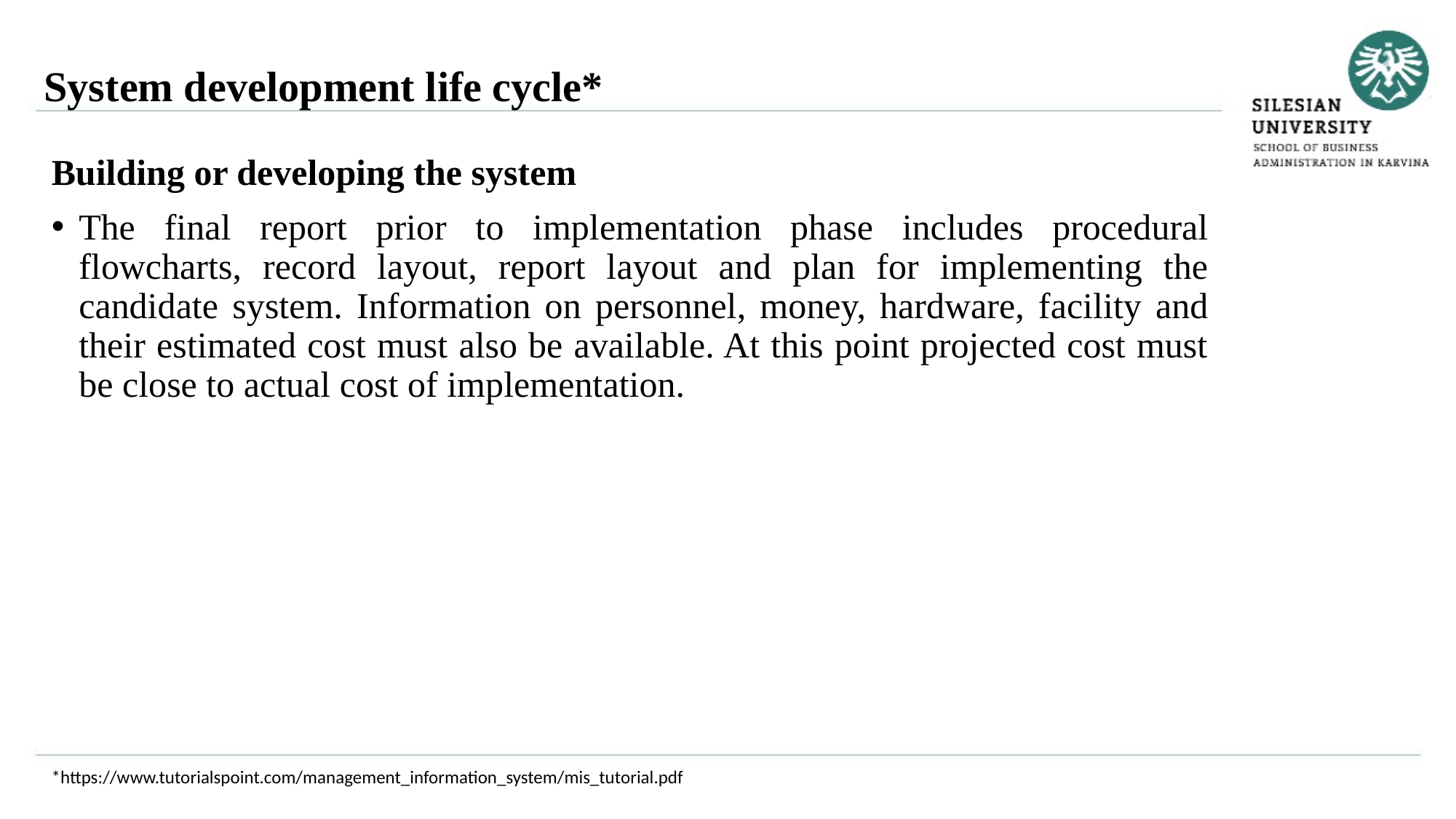

System development life cycle*

Building or developing the system
The final report prior to implementation phase includes procedural flowcharts, record layout, report layout and plan for implementing the candidate system. Information on personnel, money, hardware, facility and their estimated cost must also be available. At this point projected cost must be close to actual cost of implementation.
*https://www.tutorialspoint.com/management_information_system/mis_tutorial.pdf